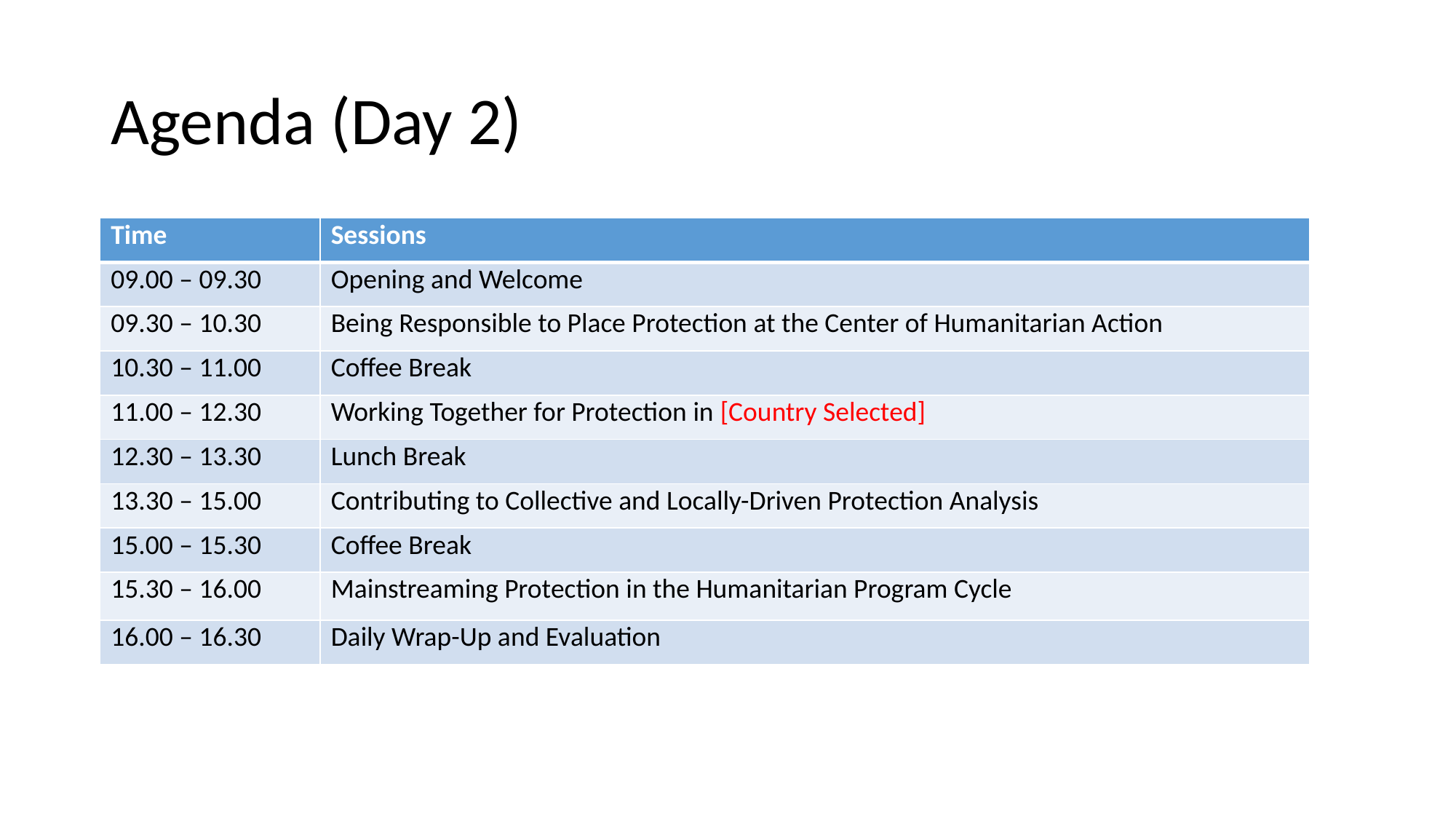

# Agenda (Day 2)
| Time | Sessions |
| --- | --- |
| 09.00 – 09.30 | Opening and Welcome |
| 09.30 – 10.30 | Being Responsible to Place Protection at the Center of Humanitarian Action |
| 10.30 – 11.00 | Coffee Break |
| 11.00 – 12.30 | Working Together for Protection in [Country Selected] |
| 12.30 – 13.30 | Lunch Break |
| 13.30 – 15.00 | Contributing to Collective and Locally-Driven Protection Analysis |
| 15.00 – 15.30 | Coffee Break |
| 15.30 – 16.00 | Mainstreaming Protection in the Humanitarian Program Cycle |
| 16.00 – 16.30 | Daily Wrap-Up and Evaluation |